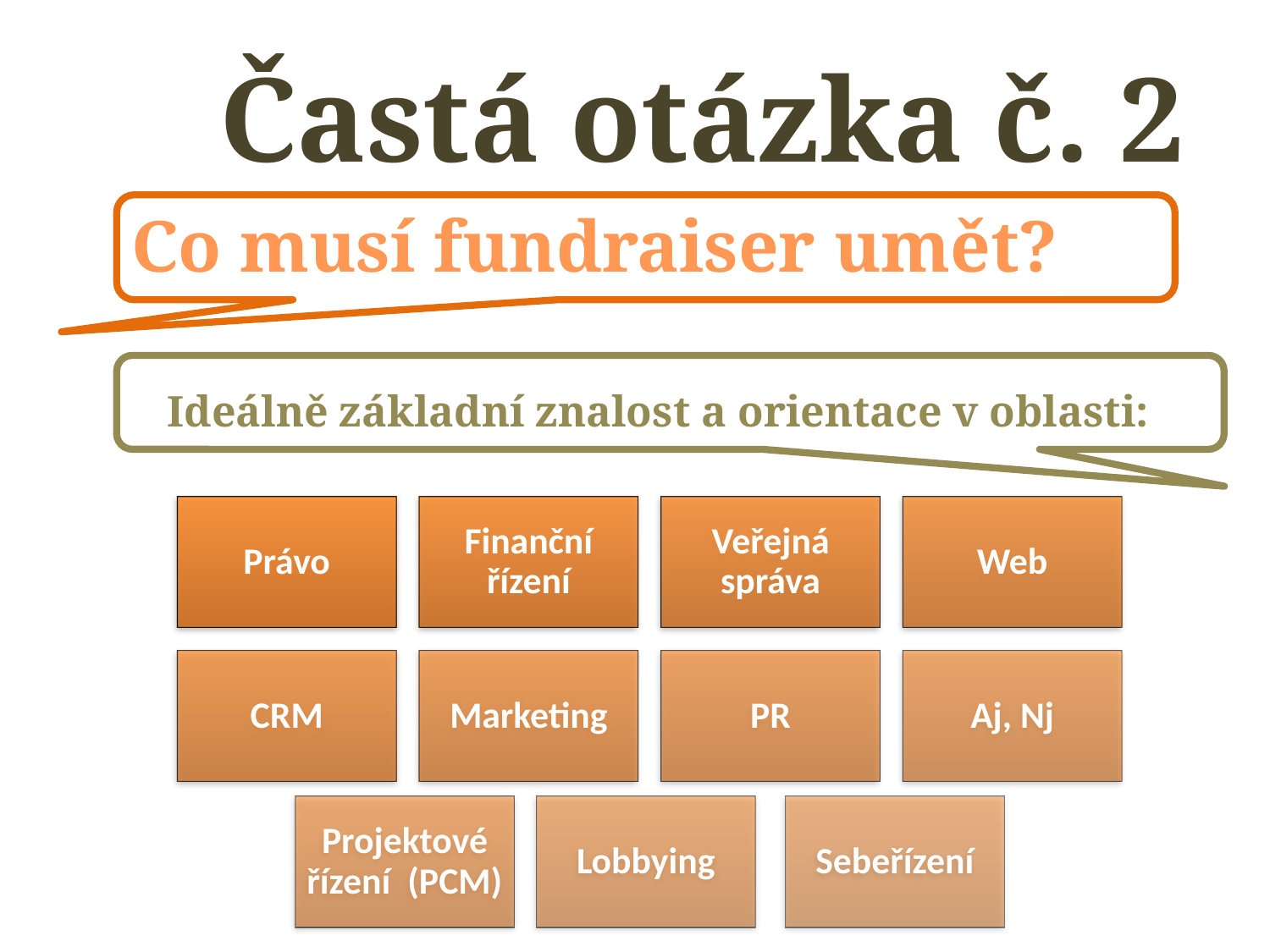

Častá otázka č. 2
Co musí fundraiser umět?

Ideálně základní znalost a orientace v oblasti:
Právo
Finanční řízení
Veřejná správa
Web
CRM
Marketing
PR
Aj, Nj
Projektové řízení  (PCM)
Lobbying
Sebeřízení